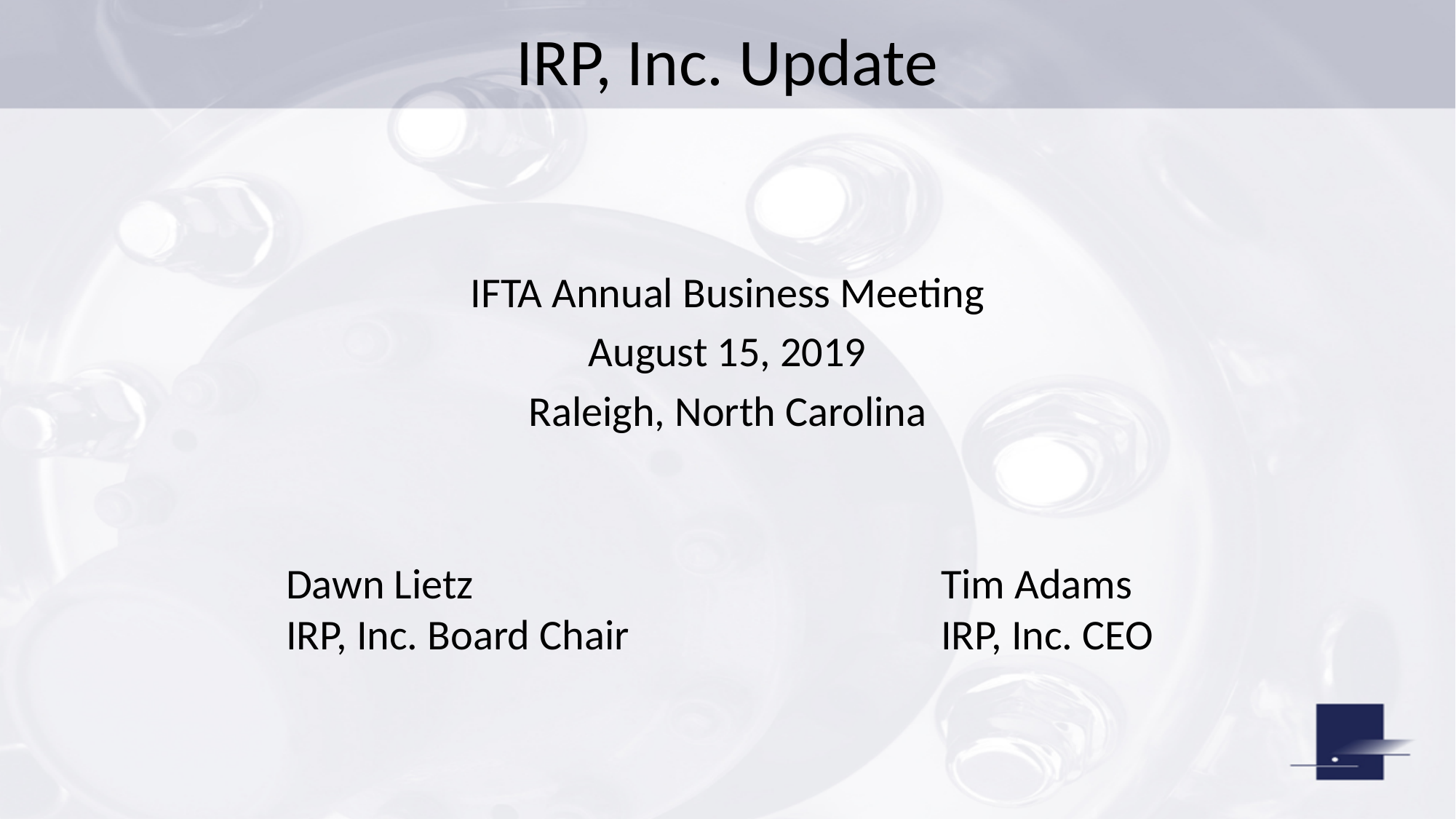

# IRP, Inc. Update

IFTA Annual Business Meeting
August 15, 2019
Raleigh, North Carolina

Dawn Lietz					Tim Adams
IRP, Inc. Board Chair			IRP, Inc. CEO